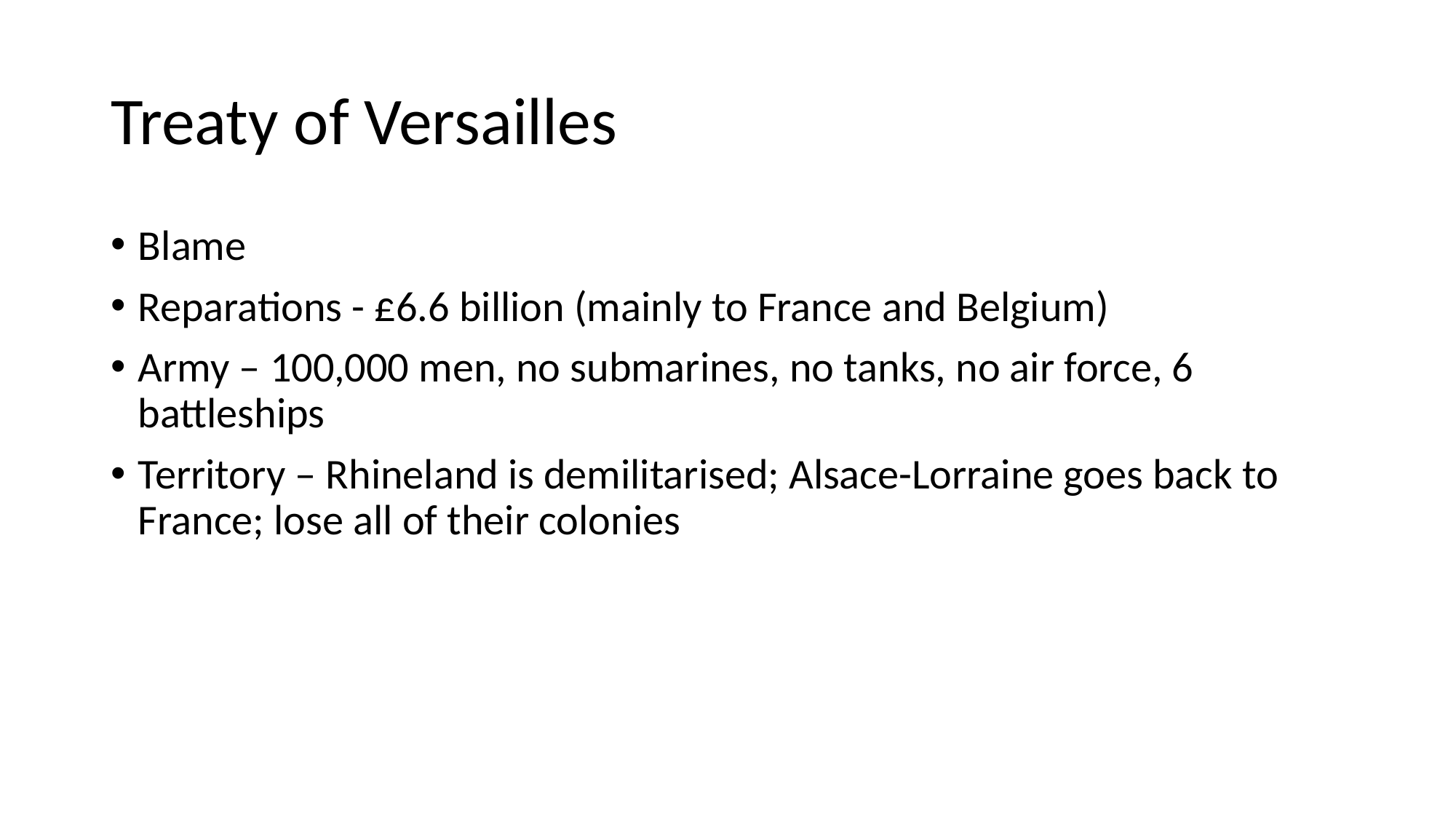

# Treaty of Versailles
Blame
Reparations - £6.6 billion (mainly to France and Belgium)
Army – 100,000 men, no submarines, no tanks, no air force, 6 battleships
Territory – Rhineland is demilitarised; Alsace-Lorraine goes back to France; lose all of their colonies